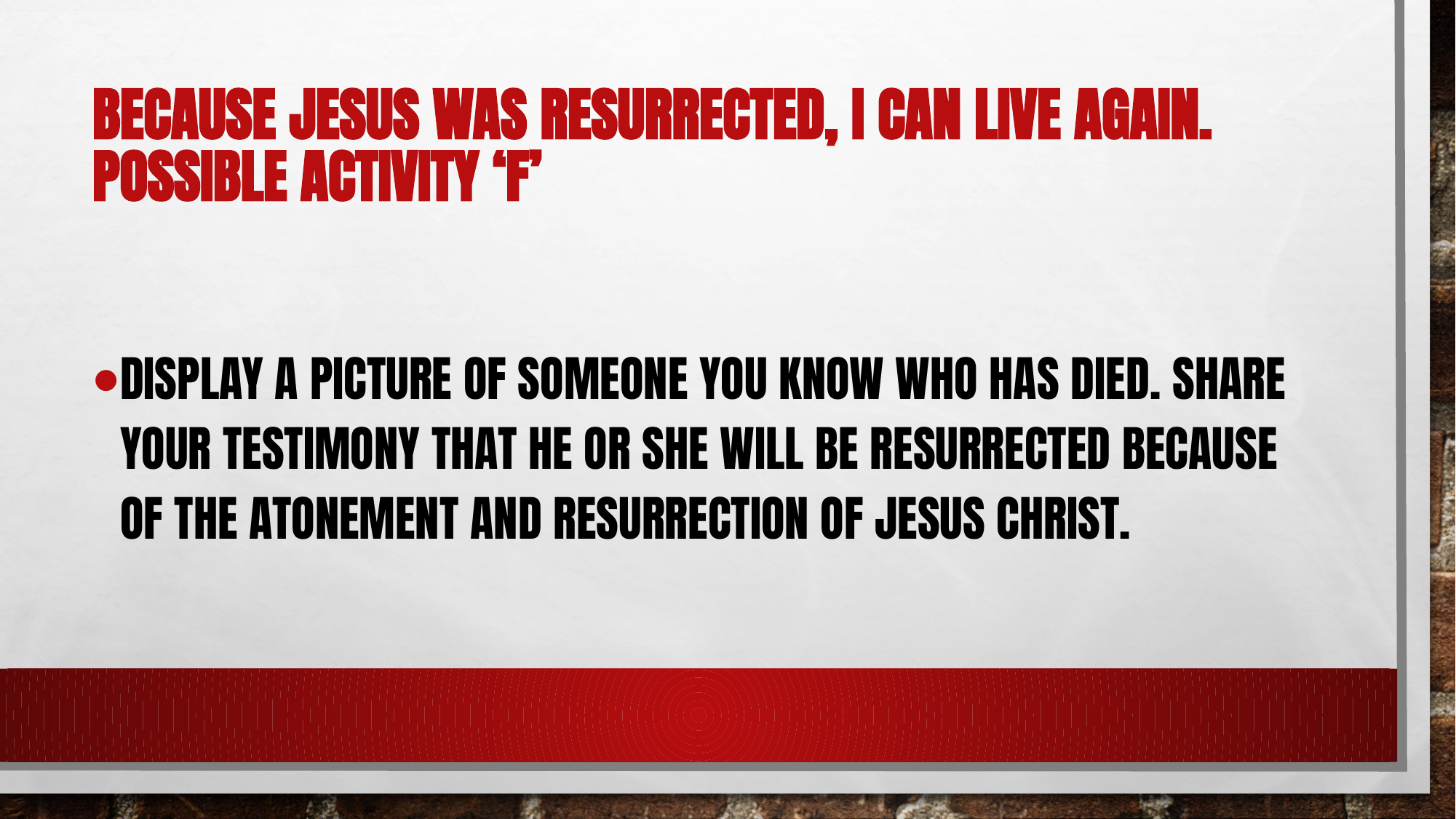

# Because Jesus was resurrected, I can live again. Possible Activity ‘F’
Display a picture of someone you know who has died. Share your testimony that he or she will be resurrected because of the Atonement and Resurrection of Jesus Christ.